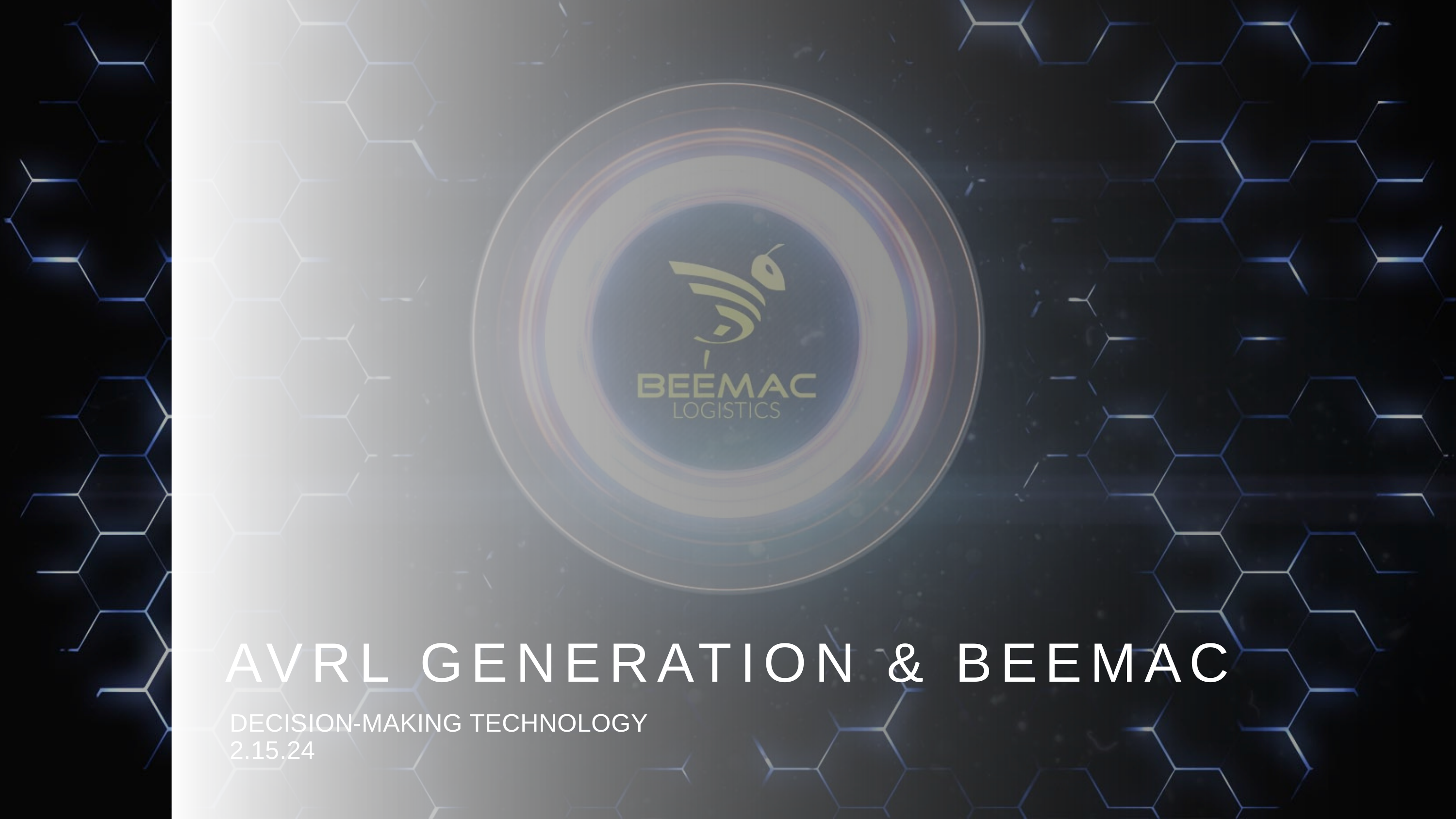

AVRL GENERATION & BEEMAC
DECISION-MAKING TECHNOLOGY
2.15.24